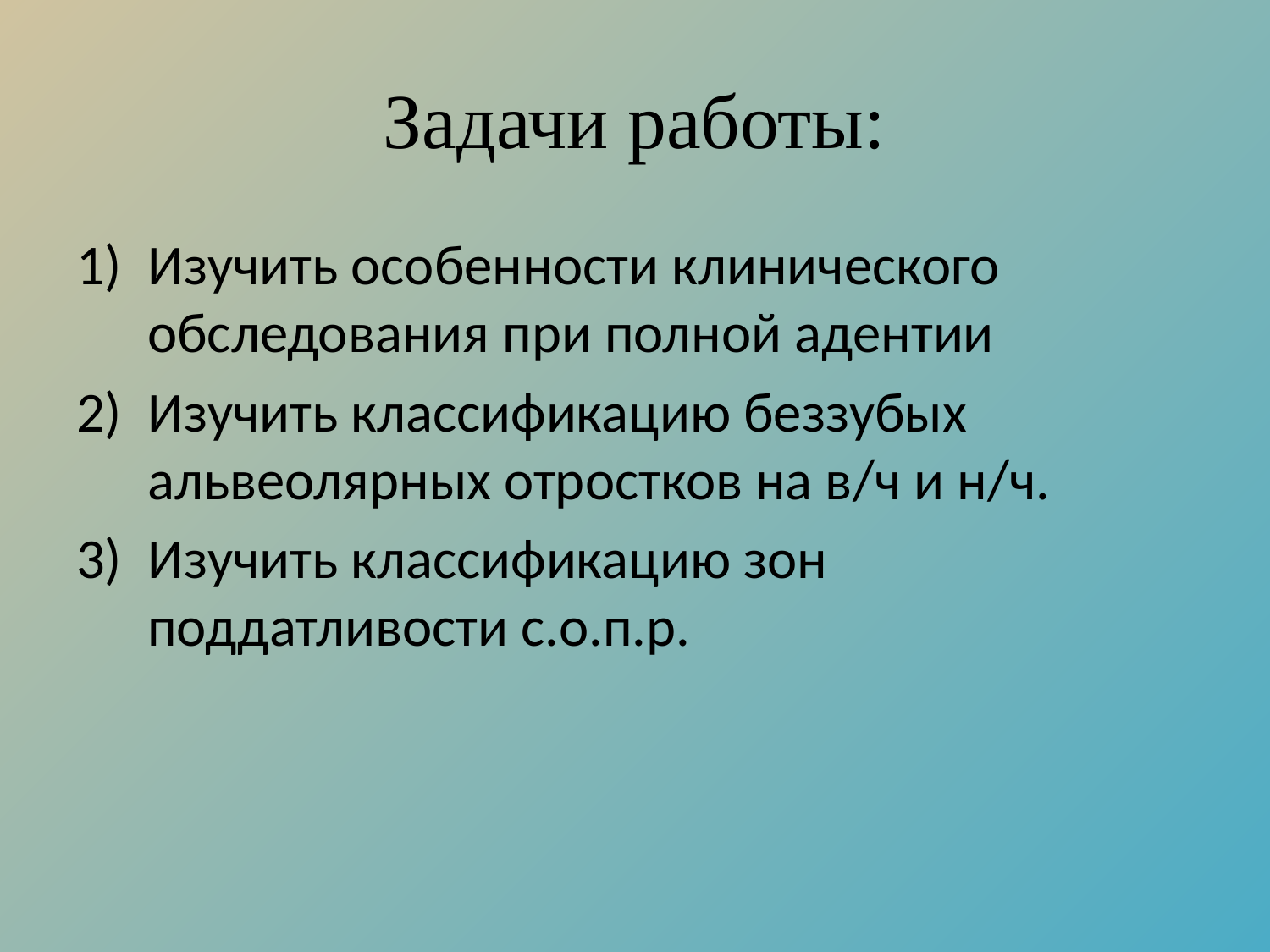

# Задачи работы:
Изучить особенности клинического обследования при полной адентии
Изучить классификацию беззубых альвеолярных отростков на в/ч и н/ч.
Изучить классификацию зон поддатливости с.о.п.р.